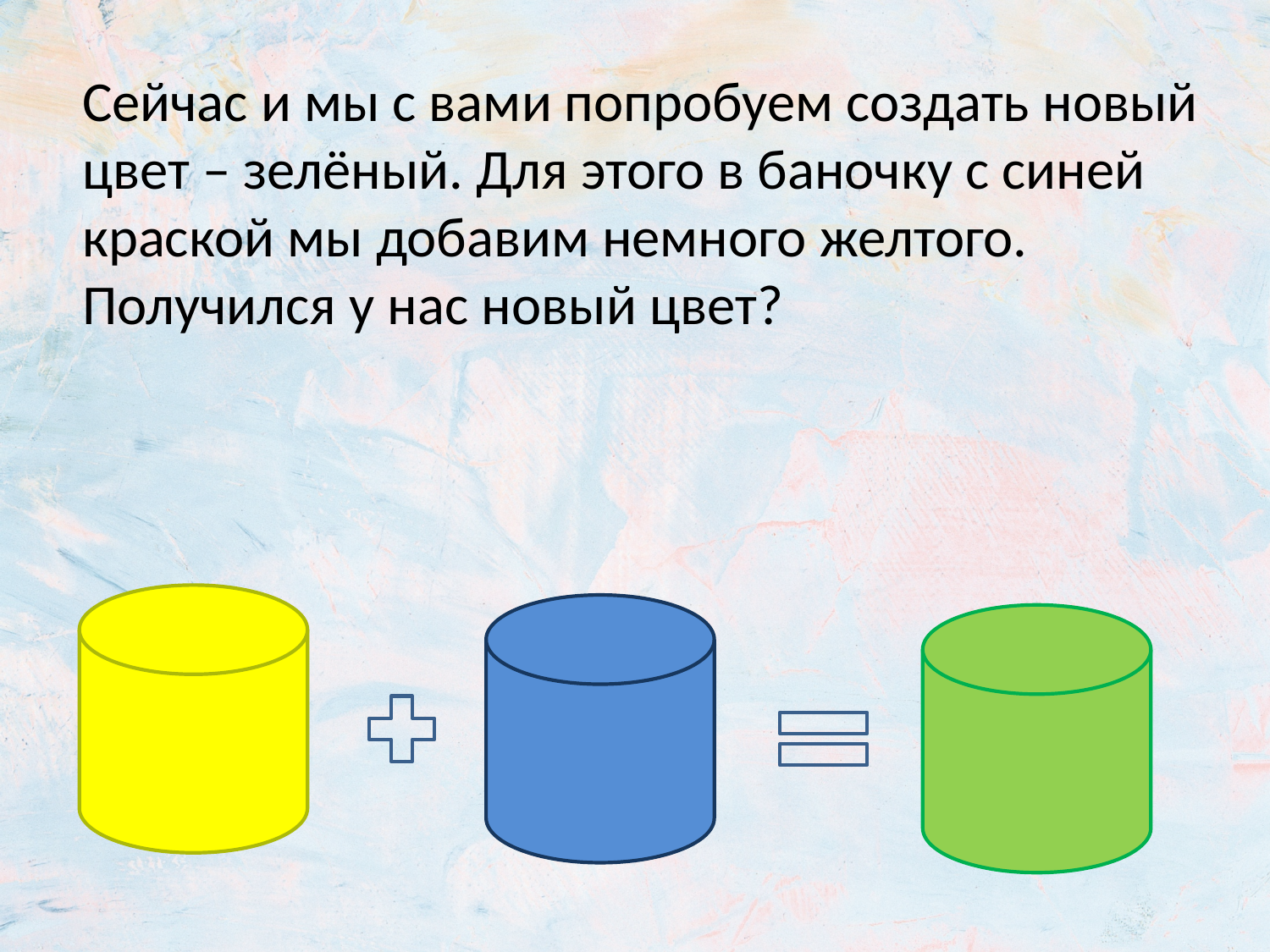

# Сейчас и мы с вами попробуем создать новый цвет – зелёный. Для этого в баночку с синей краской мы добавим немного желтого. Получился у нас новый цвет?